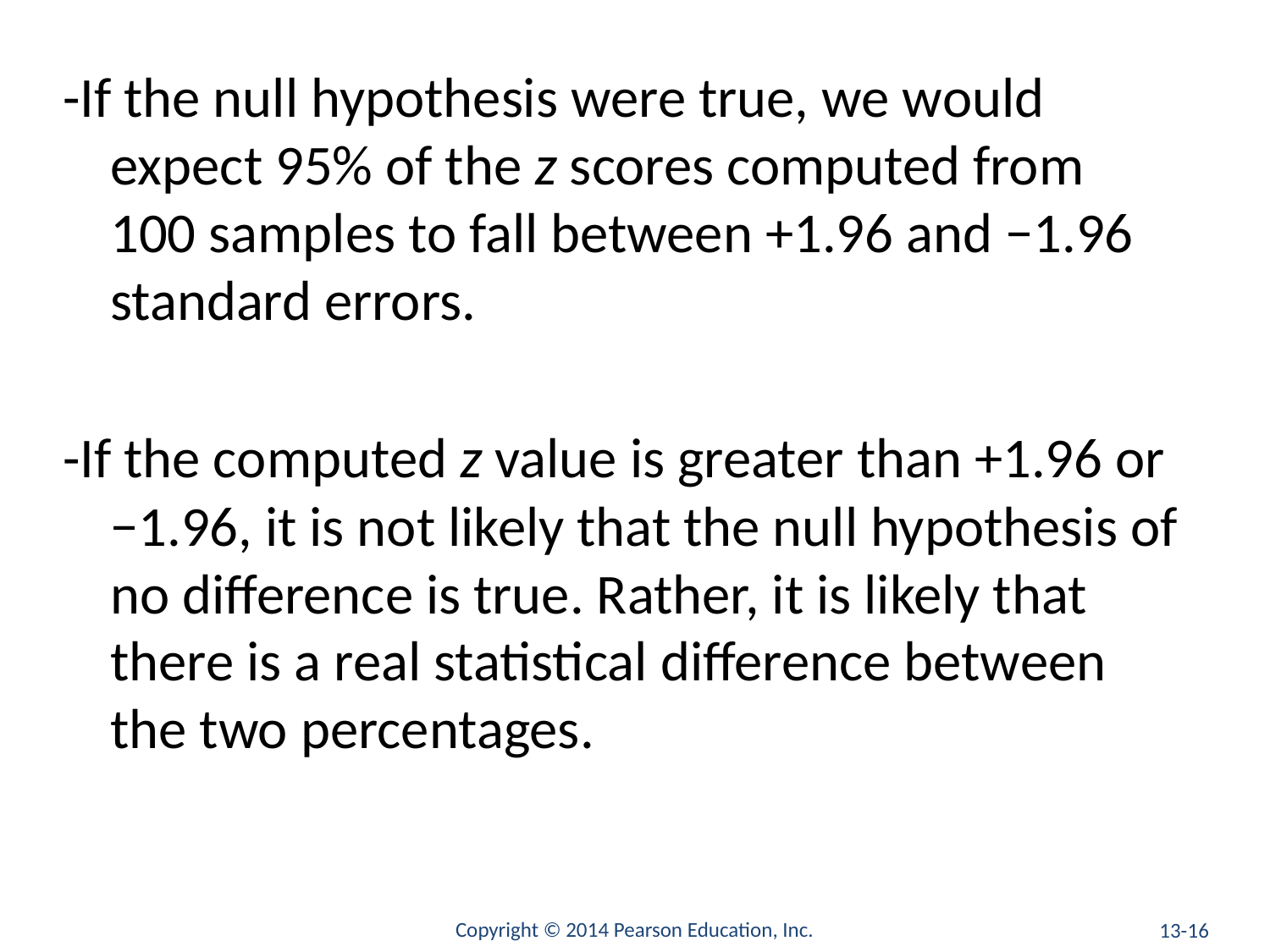

#
-If the null hypothesis were true, we would expect 95% of the z scores computed from 100 samples to fall between +1.96 and −1.96 standard errors.

-If the computed z value is greater than +1.96 or −1.96, it is not likely that the null hypothesis of no difference is true. Rather, it is likely that there is a real statistical difference between the two percentages.